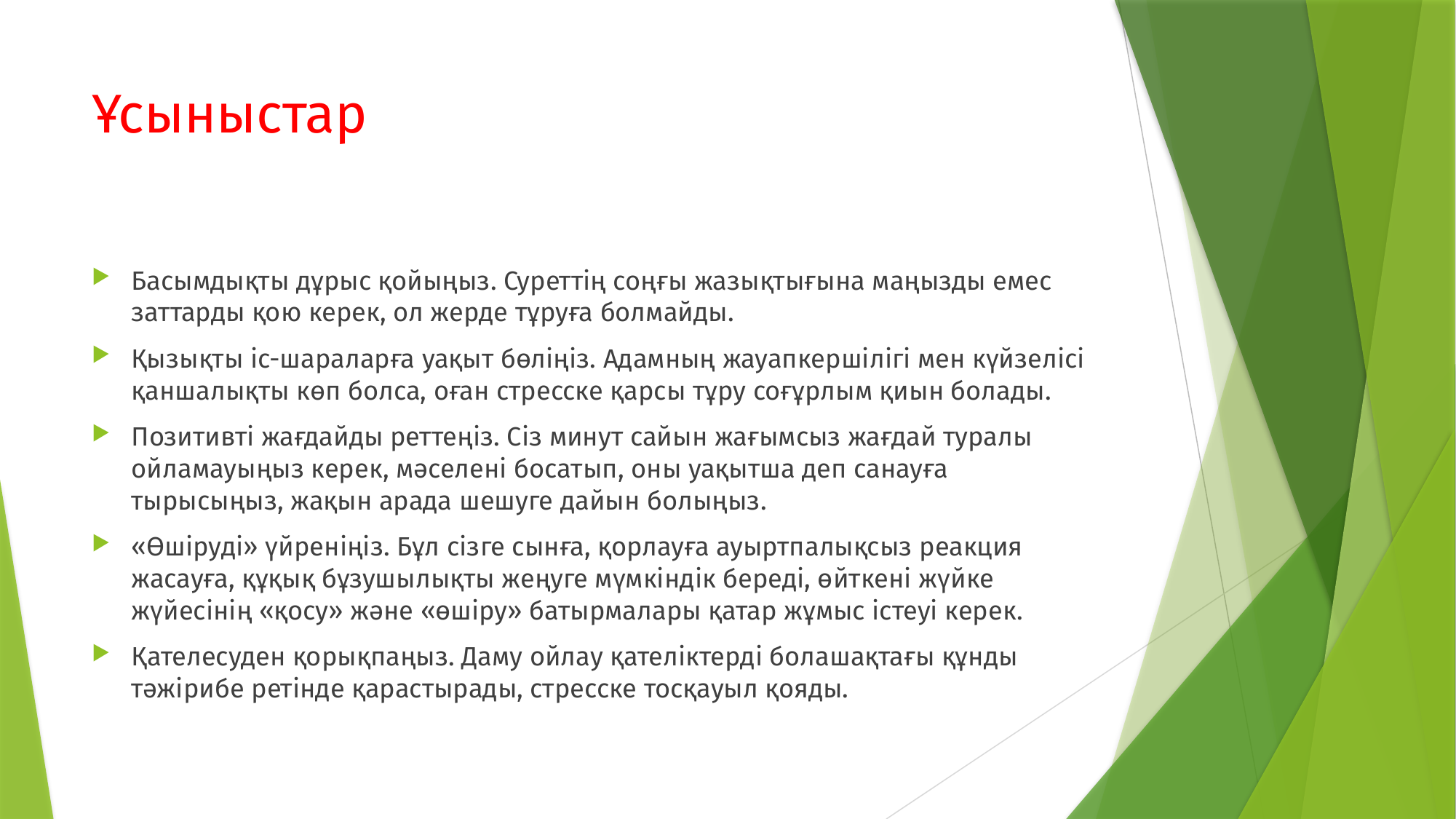

# Ұсыныстар
Басымдықты дұрыс қойыңыз. Суреттің соңғы жазықтығына маңызды емес заттарды қою керек, ол жерде тұруға болмайды.
Қызықты іс-шараларға уақыт бөліңіз. Адамның жауапкершілігі мен күйзелісі қаншалықты көп болса, оған стресске қарсы тұру соғұрлым қиын болады.
Позитивті жағдайды реттеңіз. Сіз минут сайын жағымсыз жағдай туралы ойламауыңыз керек, мәселені босатып, оны уақытша деп санауға тырысыңыз, жақын арада шешуге дайын болыңыз.
«Өшіруді» үйреніңіз. Бұл сізге сынға, қорлауға ауыртпалықсыз реакция жасауға, құқық бұзушылықты жеңуге мүмкіндік береді, өйткені жүйке жүйесінің «қосу» және «өшіру» батырмалары қатар жұмыс істеуі керек.
Қателесуден қорықпаңыз. Даму ойлау қателіктерді болашақтағы құнды тәжірибе ретінде қарастырады, стресске тосқауыл қояды.